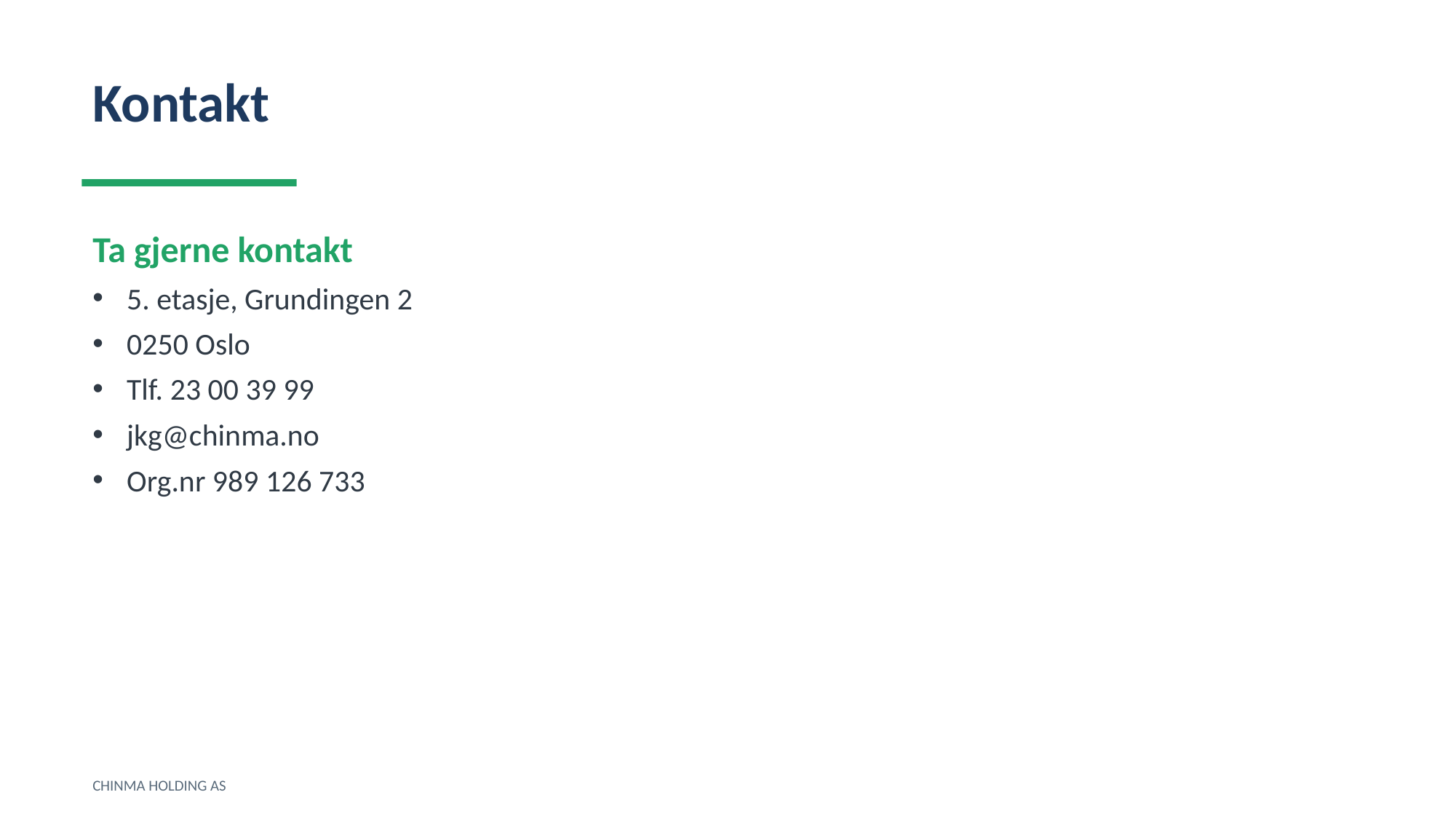

Kontakt

Ta gjerne kontakt
5. etasje, Grundingen 2
0250 Oslo
Tlf. 23 00 39 99
jkg@chinma.no
Org.nr 989 126 733
CHINMA HOLDING AS